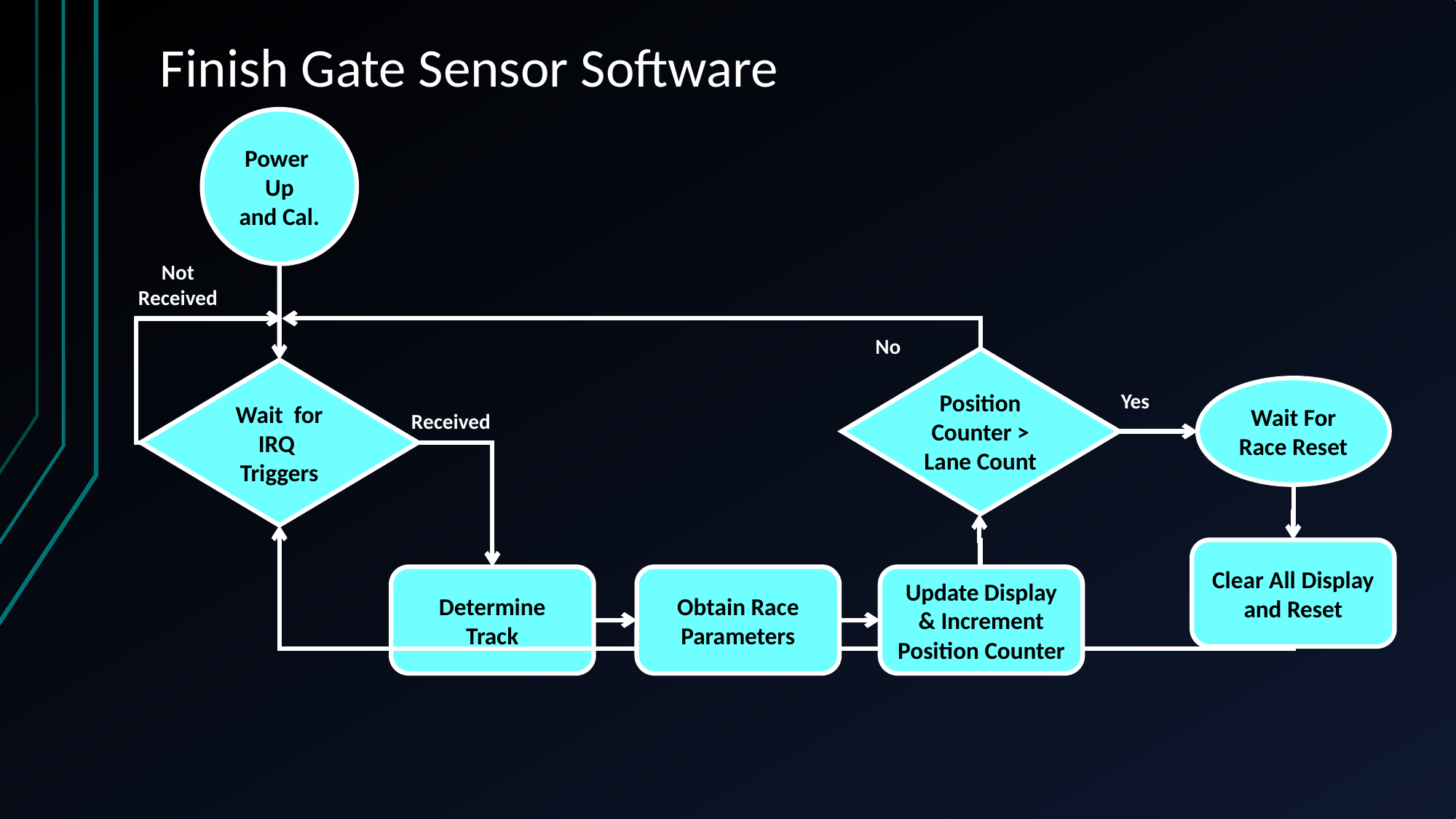

# Finish Gate Sensor Software
Power  Up
and Cal.
Not
Received
No
Position Counter > Lane Count
Wait  for IRQ  Triggers
Wait For Race Reset
Yes
Received
Clear All Display and Reset
Determine
Track
Obtain Race Parameters
Update Display
& Increment
Position Counter